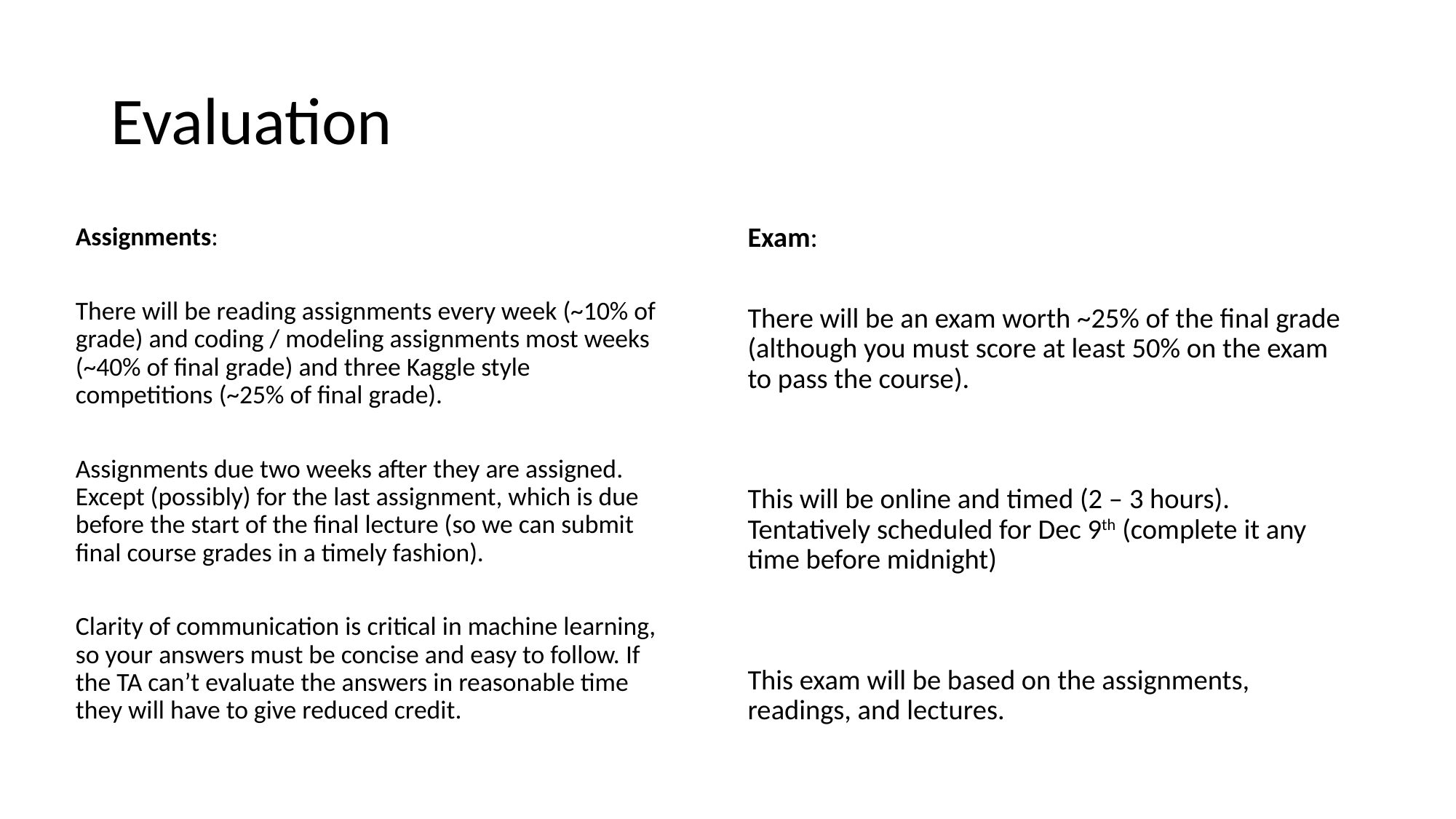

# Evaluation
Assignments:

There will be reading assignments every week (~10% of grade) and coding / modeling assignments most weeks (~40% of final grade) and three Kaggle style competitions (~25% of final grade).

Assignments due two weeks after they are assigned. Except (possibly) for the last assignment, which is due before the start of the final lecture (so we can submit final course grades in a timely fashion).

Clarity of communication is critical in machine learning, so your answers must be concise and easy to follow. If the TA can’t evaluate the answers in reasonable time they will have to give reduced credit.
Exam:

There will be an exam worth ~25% of the final grade (although you must score at least 50% on the exam to pass the course).

This will be online and timed (2 – 3 hours). Tentatively scheduled for Dec 9th (complete it any time before midnight)

This exam will be based on the assignments, readings, and lectures.